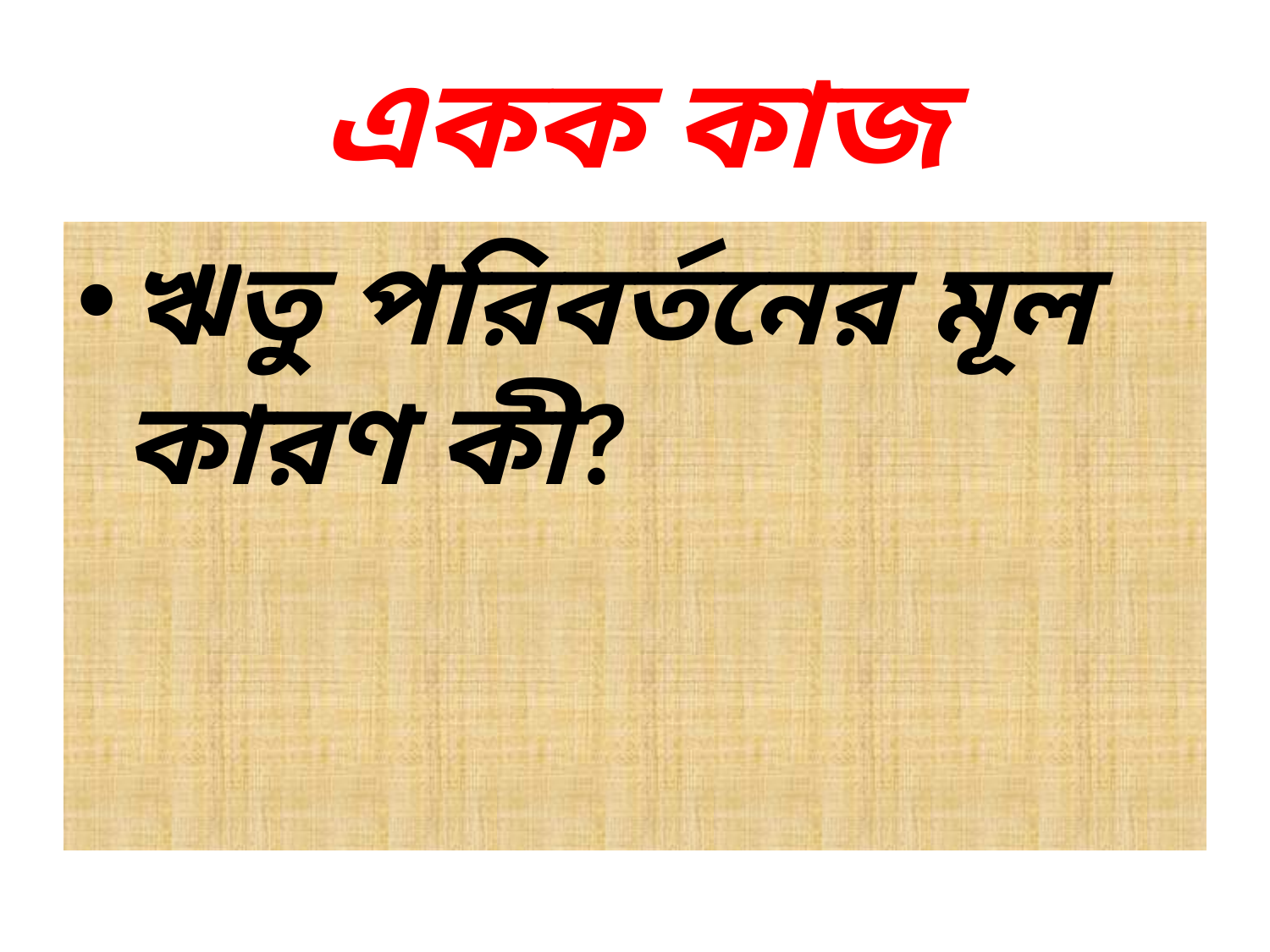

# একক কাজ
ঋতু পরিবর্তনের মূল কারণ কী?